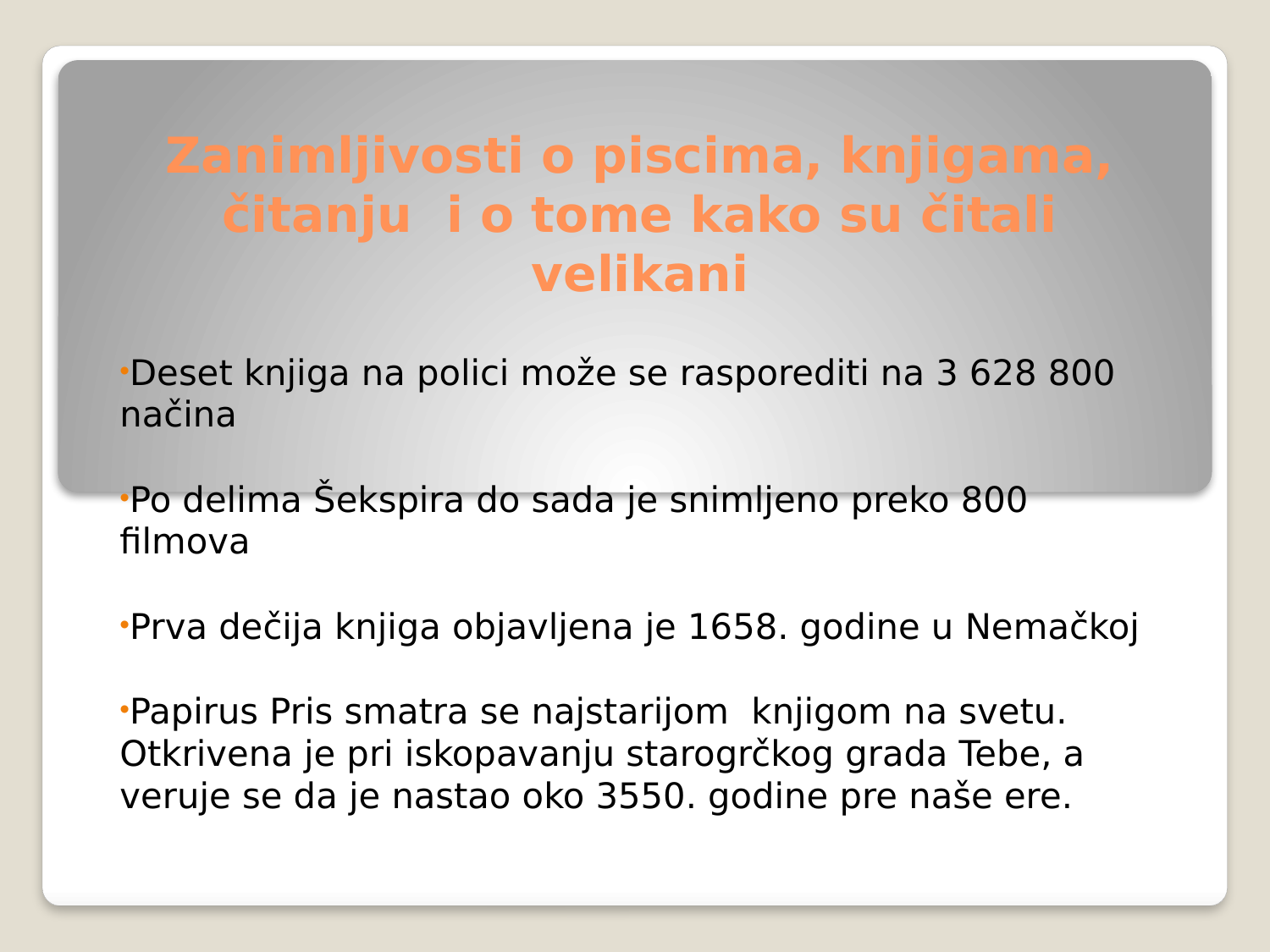

# Zanimljivosti o piscima, knjigama, čitanju  i o tome kako su čitali velikani

Deset knjiga na polici može se rasporediti na 3 628 800 načina

Po delima Šekspira do sada je snimljeno preko 800 filmova

Prva dečija knjiga objavljena je 1658. godine u Nemačkoj

Papirus Pris smatra se najstarijom  knjigom na svetu. Otkrivena je pri iskopavanju starogrčkog grada Tebe, a veruje se da je nastao oko 3550. godine pre naše ere.